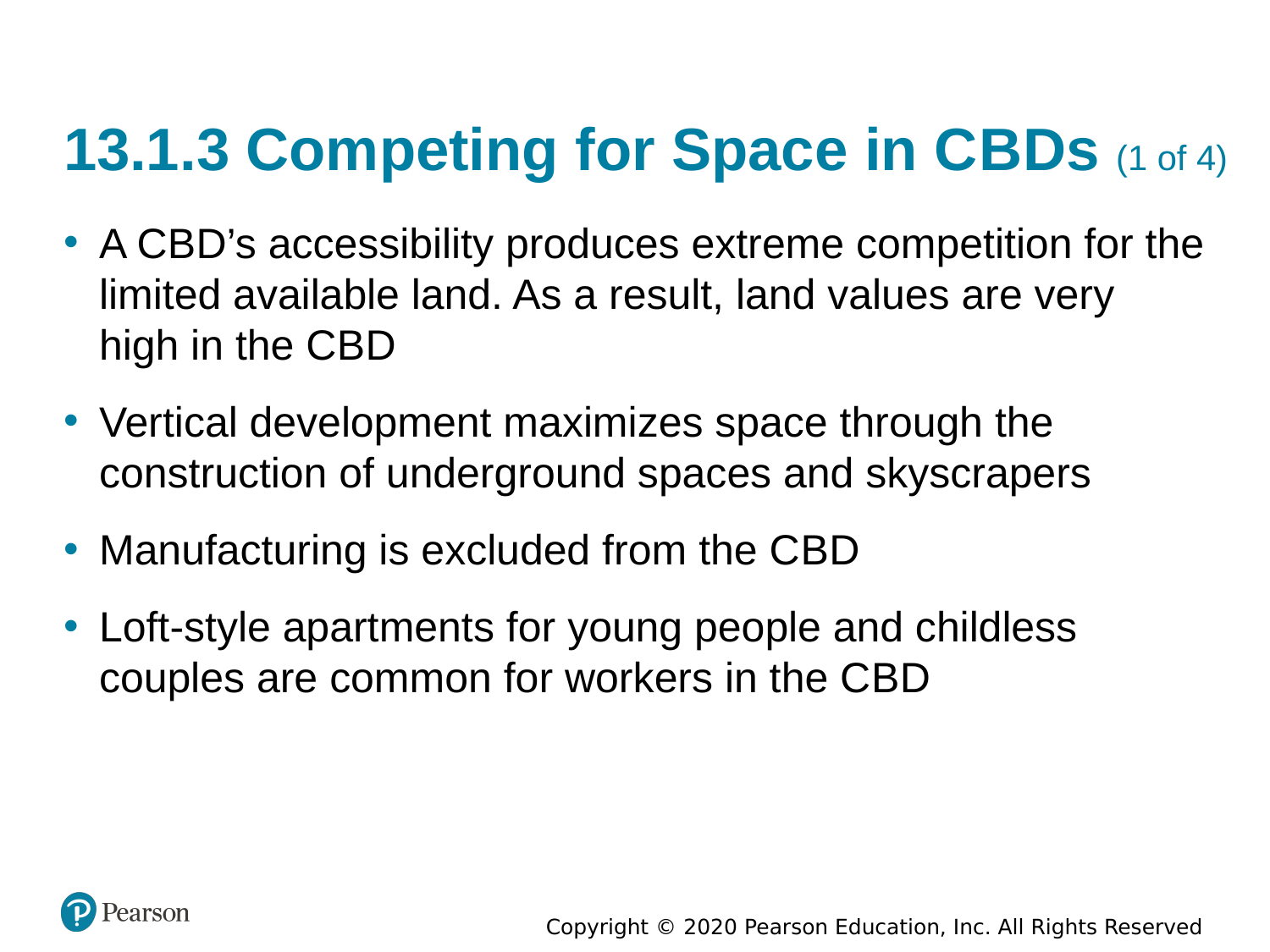

# 13.1.3 Competing for Space in C B Ds (1 of 4)
A C B D’s accessibility produces extreme competition for the limited available land. As a result, land values are very high in the C B D
Vertical development maximizes space through the construction of underground spaces and skyscrapers
Manufacturing is excluded from the C B D
Loft-style apartments for young people and childless couples are common for workers in the C B D